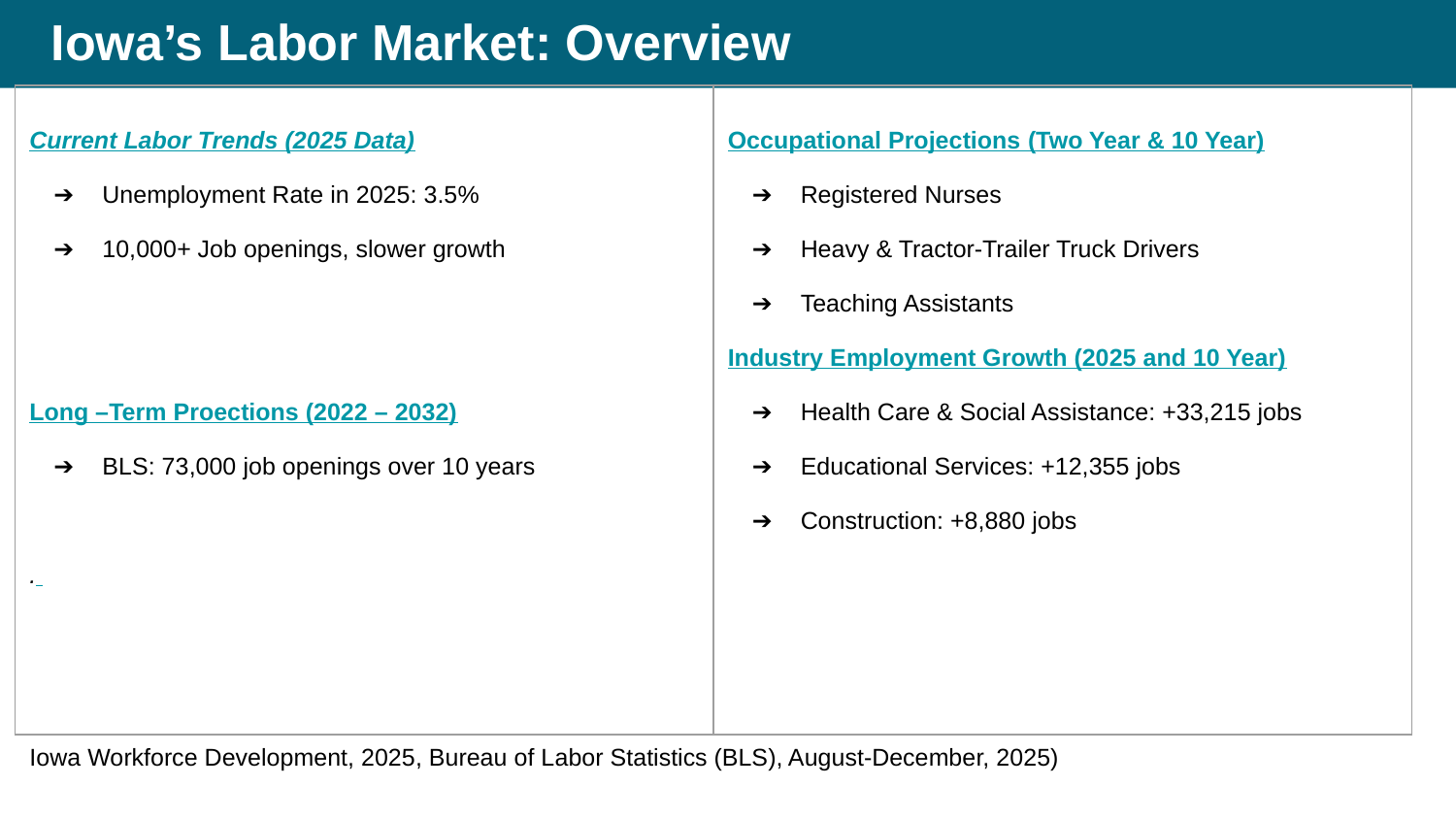

# Iowa’s Labor Market: Overview
| Current Labor Trends (2025 Data) Unemployment Rate in 2025: 3.5% 10,000+ Job openings, slower growth Long –Term Proections (2022 – 2032) BLS: 73,000 job openings over 10 years . | Occupational Projections (Two Year & 10 Year) Registered Nurses Heavy & Tractor-Trailer Truck Drivers Teaching Assistants Industry Employment Growth (2025 and 10 Year) Health Care & Social Assistance: +33,215 jobs Educational Services: +12,355 jobs Construction: +8,880 jobs |
| --- | --- |
Iowa Workforce Development, 2025, Bureau of Labor Statistics (BLS), August-December, 2025)